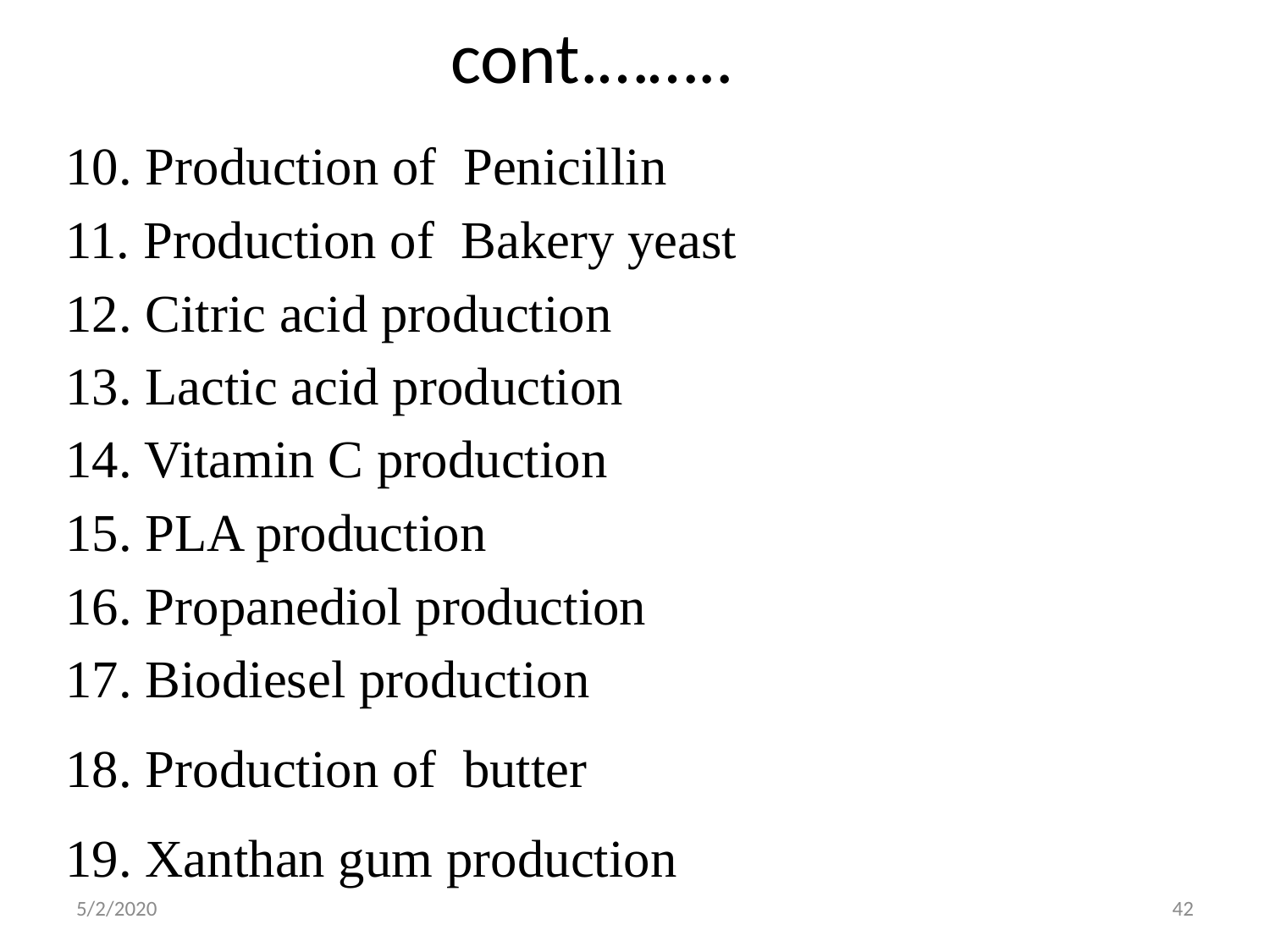

# cont.……..
10. Production of  Penicillin
11. Production of  Bakery yeast
12. Citric acid production
13. Lactic acid production
14. Vitamin C production
15. PLA production
16. Propanediol production
17. Biodiesel production
18. Production of  butter
19. Xanthan gum production

5/2/2020
42